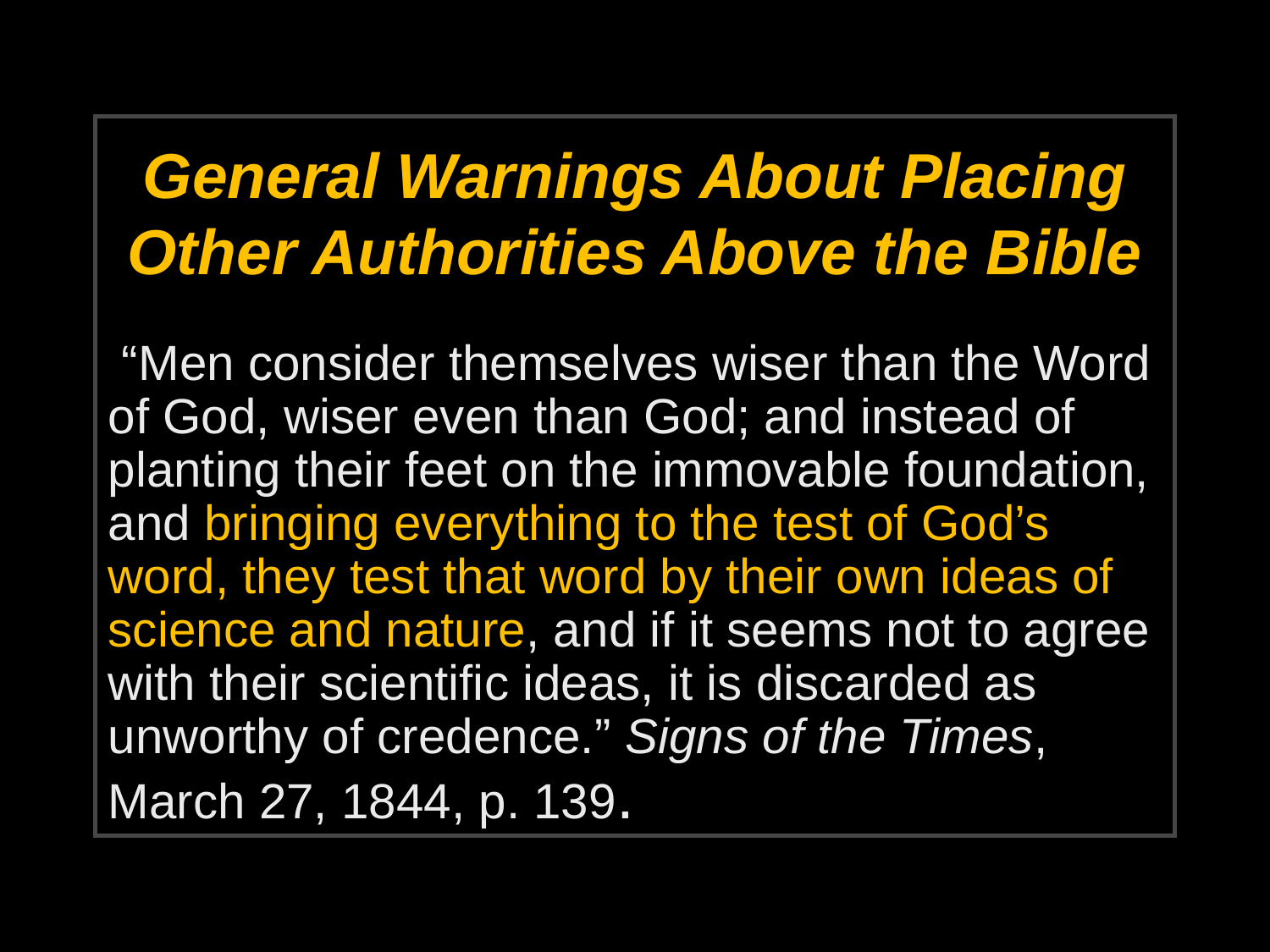

# General Warnings About Placing Other Authorities Above the Bible
 “Men consider themselves wiser than the Word of God, wiser even than God; and instead of planting their feet on the immovable foundation, and bringing everything to the test of God’s word, they test that word by their own ideas of science and nature, and if it seems not to agree with their scientific ideas, it is discarded as unworthy of credence.” Signs of the Times, March 27, 1844, p. 139.